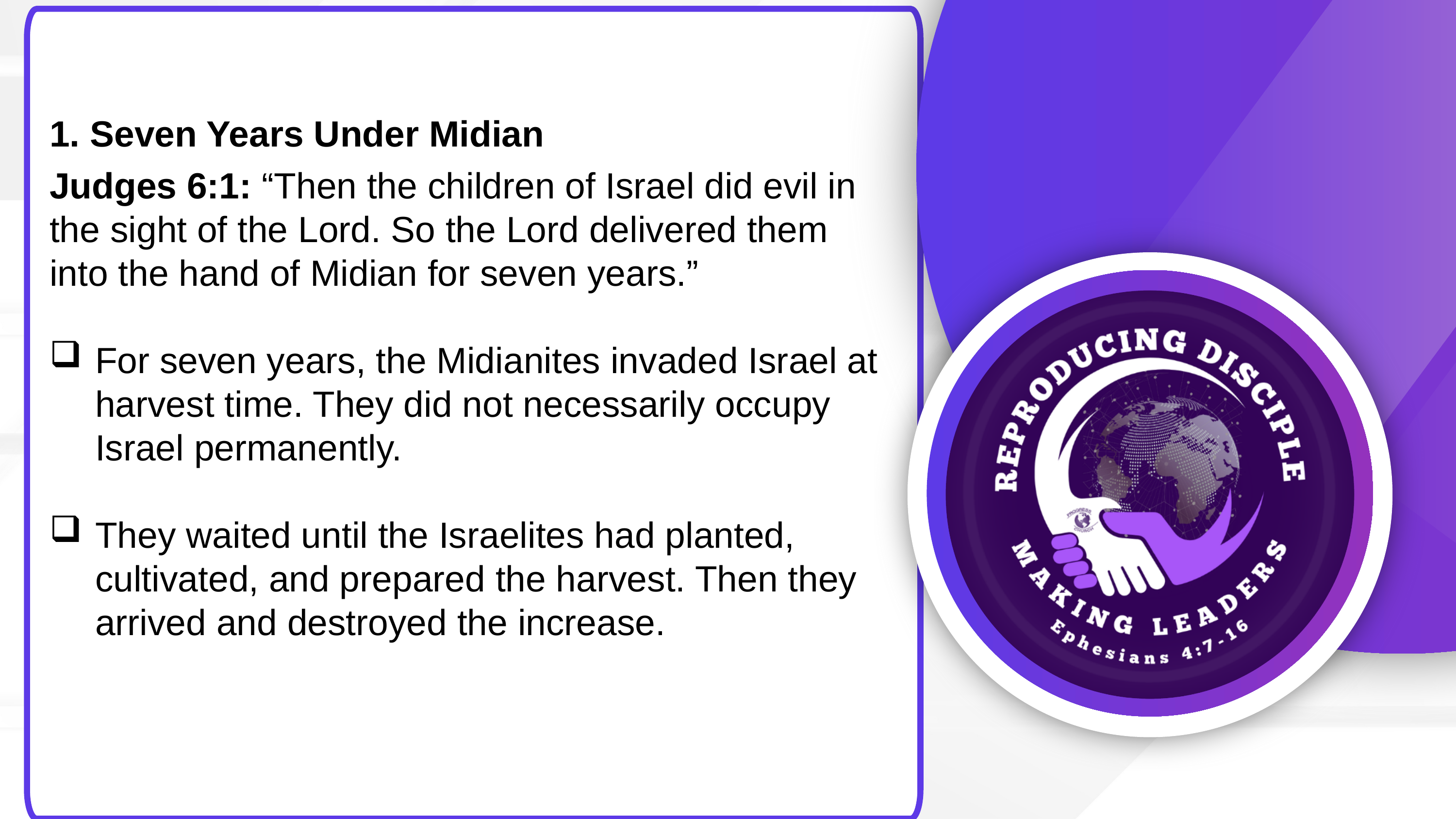

1. Seven Years Under Midian
Judges 6:1: “Then the children of Israel did evil in the sight of the Lord. So the Lord delivered them into the hand of Midian for seven years.”

For seven years, the Midianites invaded Israel at harvest time. They did not necessarily occupy Israel permanently.

They waited until the Israelites had planted, cultivated, and prepared the harvest. Then they arrived and destroyed the increase.